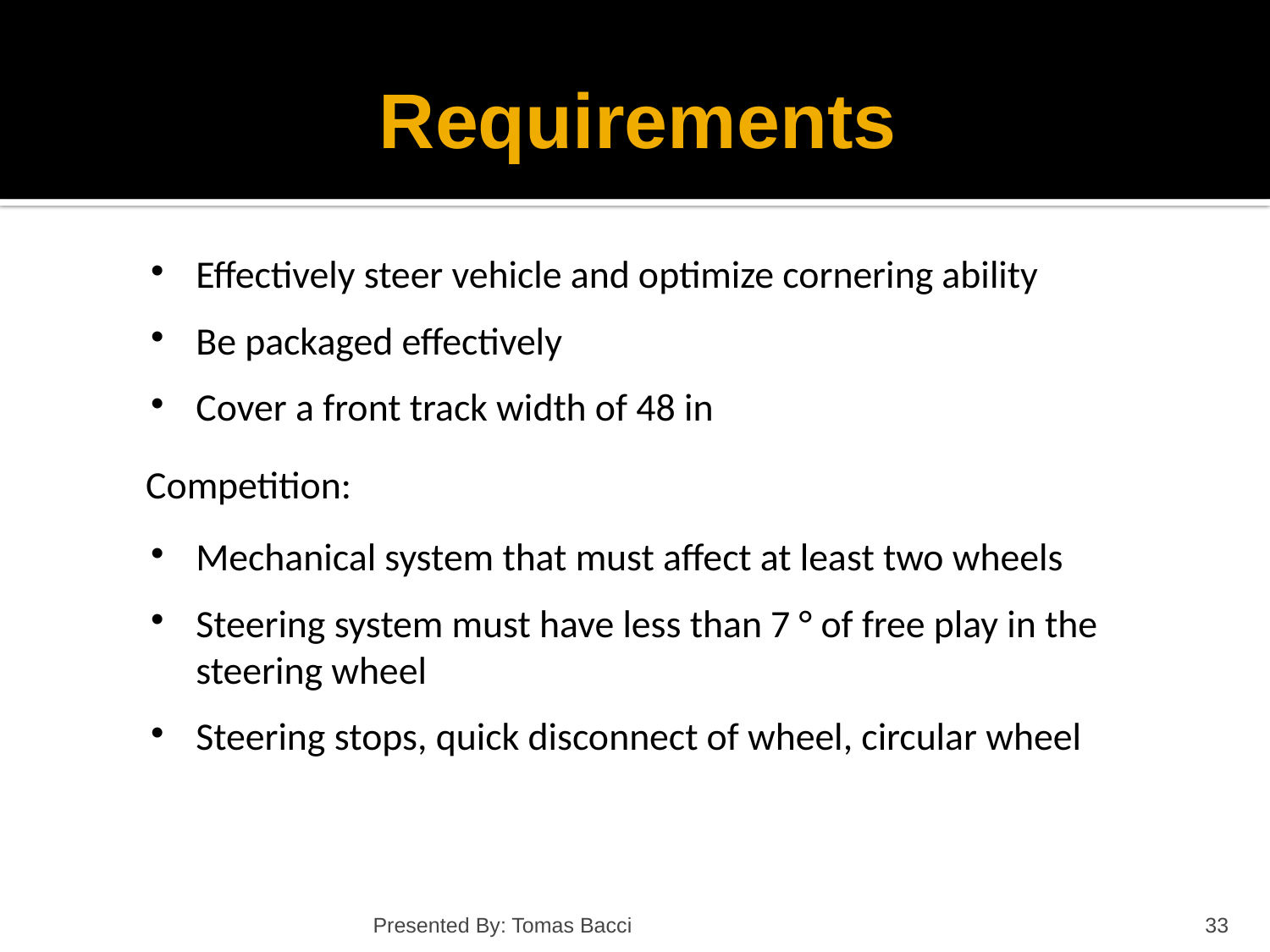

# Requirements

Effectively steer vehicle and optimize cornering ability
Be packaged effectively
Cover a front track width of 48 in
        Competition:
Mechanical system that must affect at least two wheels
Steering system must have less than 7 ° of free play in the steering wheel
Steering stops, quick disconnect of wheel, circular wheel

Presented By: Tomas Bacci
33